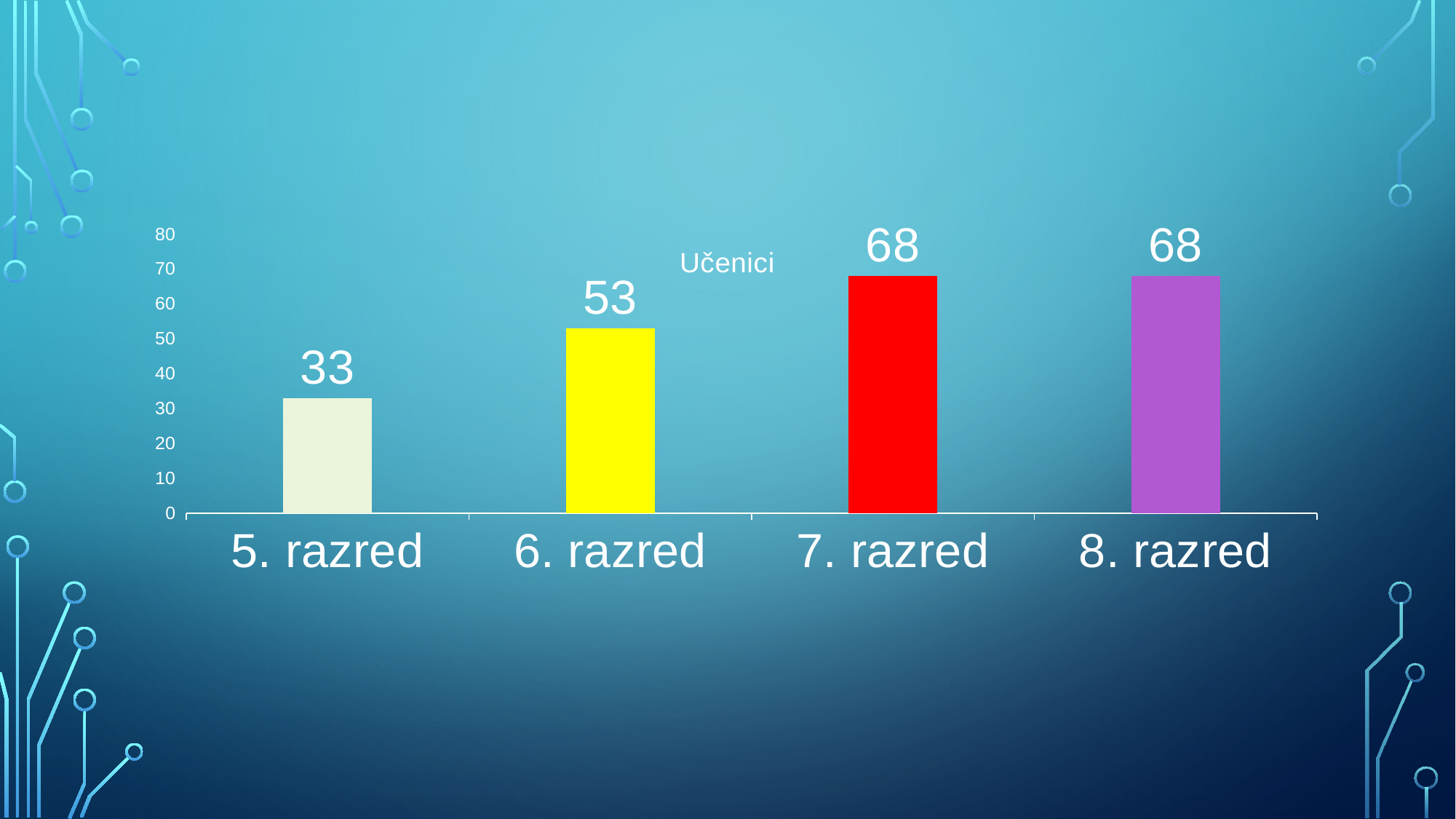

#

### Chart: Učenici

| Category | Stupac2 |
|---|---|
| 5. razred | 33.0 |
| 6. razred | 53.0 |
| 7. razred | 68.0 |
| 8. razred | 68.0 |